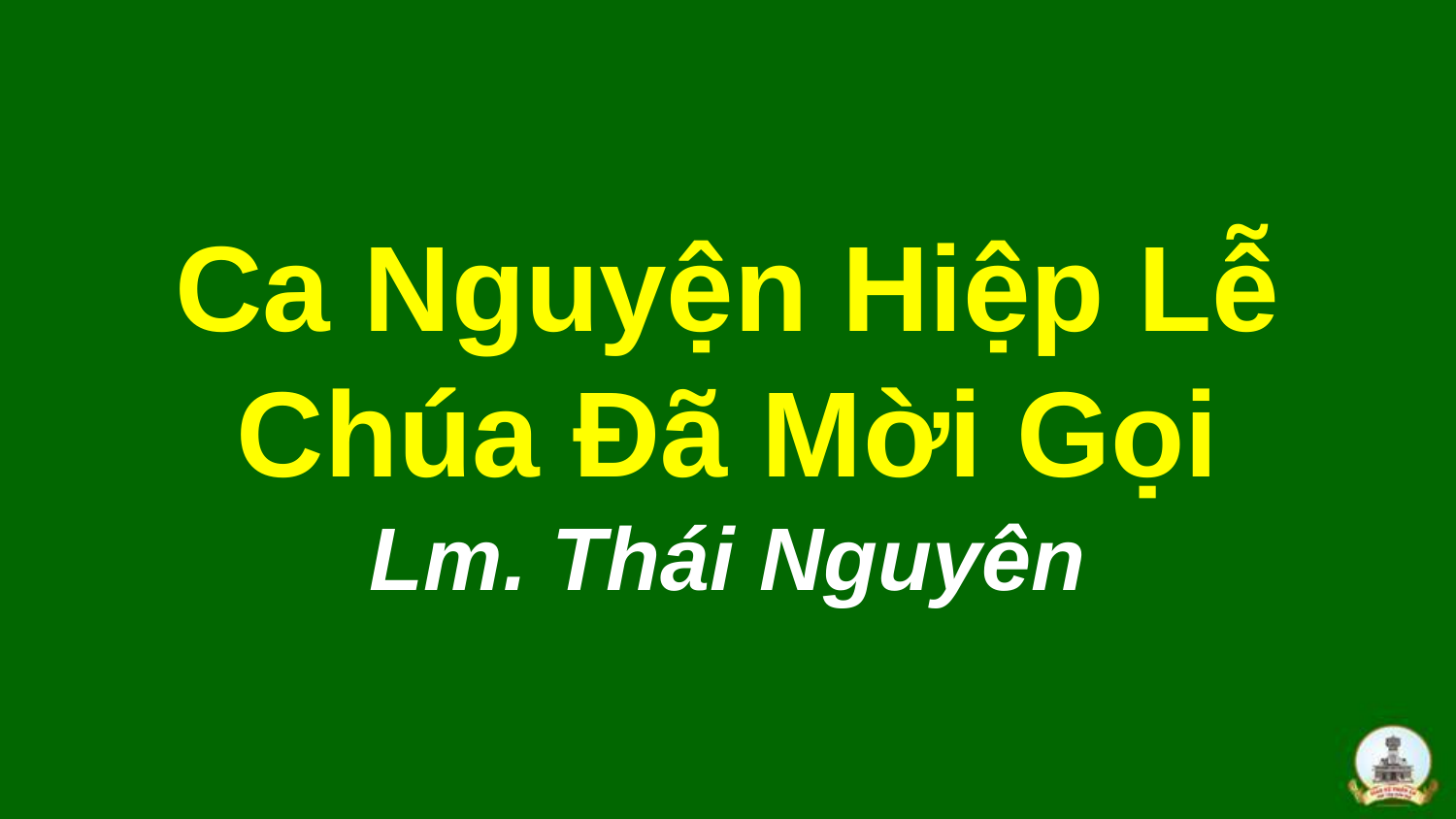

# Ca Nguyện Hiệp Lễ Chúa Đã Mời Gọi Lm. Thái Nguyên